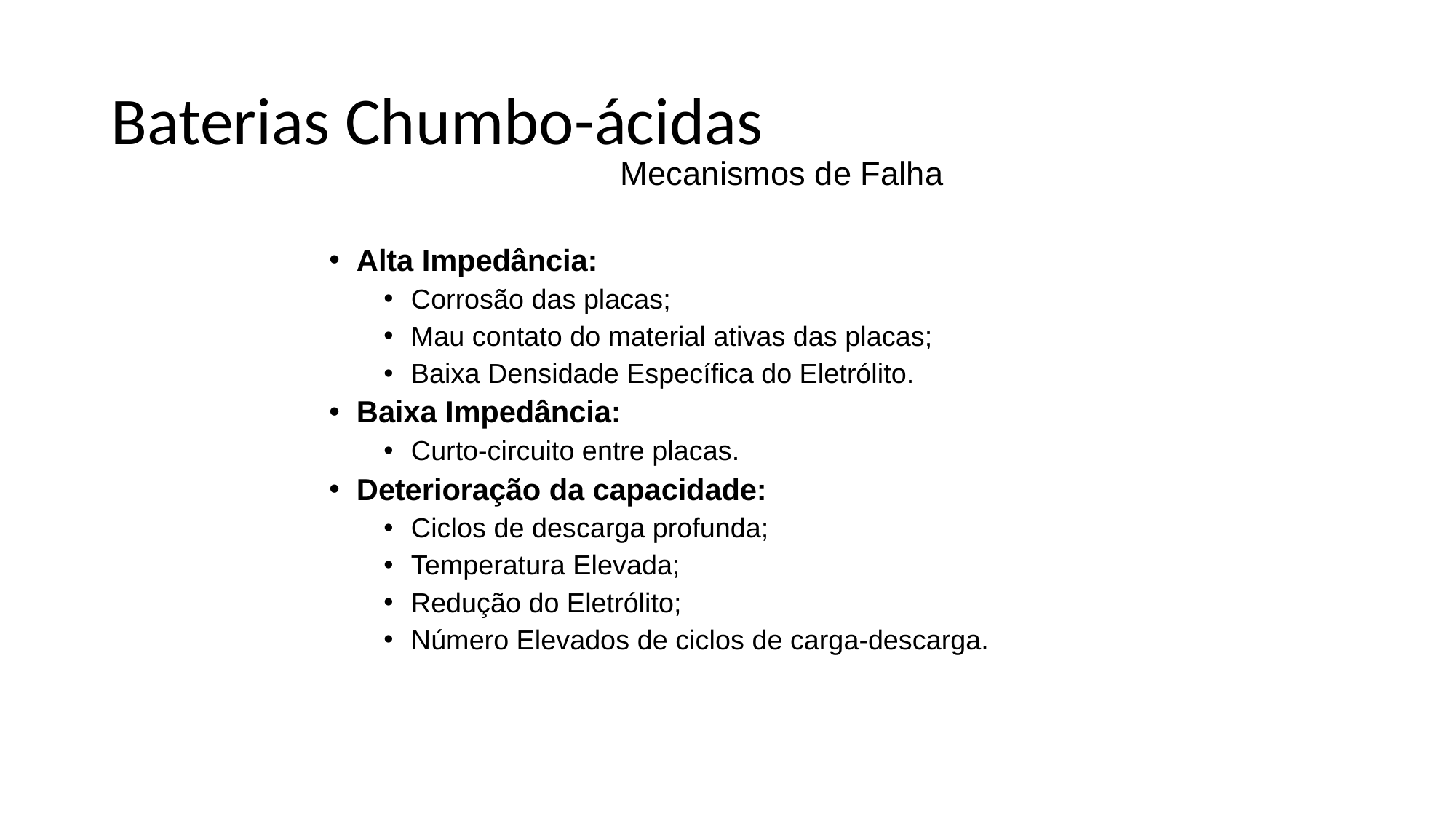

# Baterias Chumbo-ácidas
Mecanismos de Falha

Alta Impedância:
Corrosão das placas;
Mau contato do material ativas das placas;
Baixa Densidade Específica do Eletrólito.
Baixa Impedância:
Curto-circuito entre placas.
Deterioração da capacidade:
Ciclos de descarga profunda;
Temperatura Elevada;
Redução do Eletrólito;
Número Elevados de ciclos de carga-descarga.